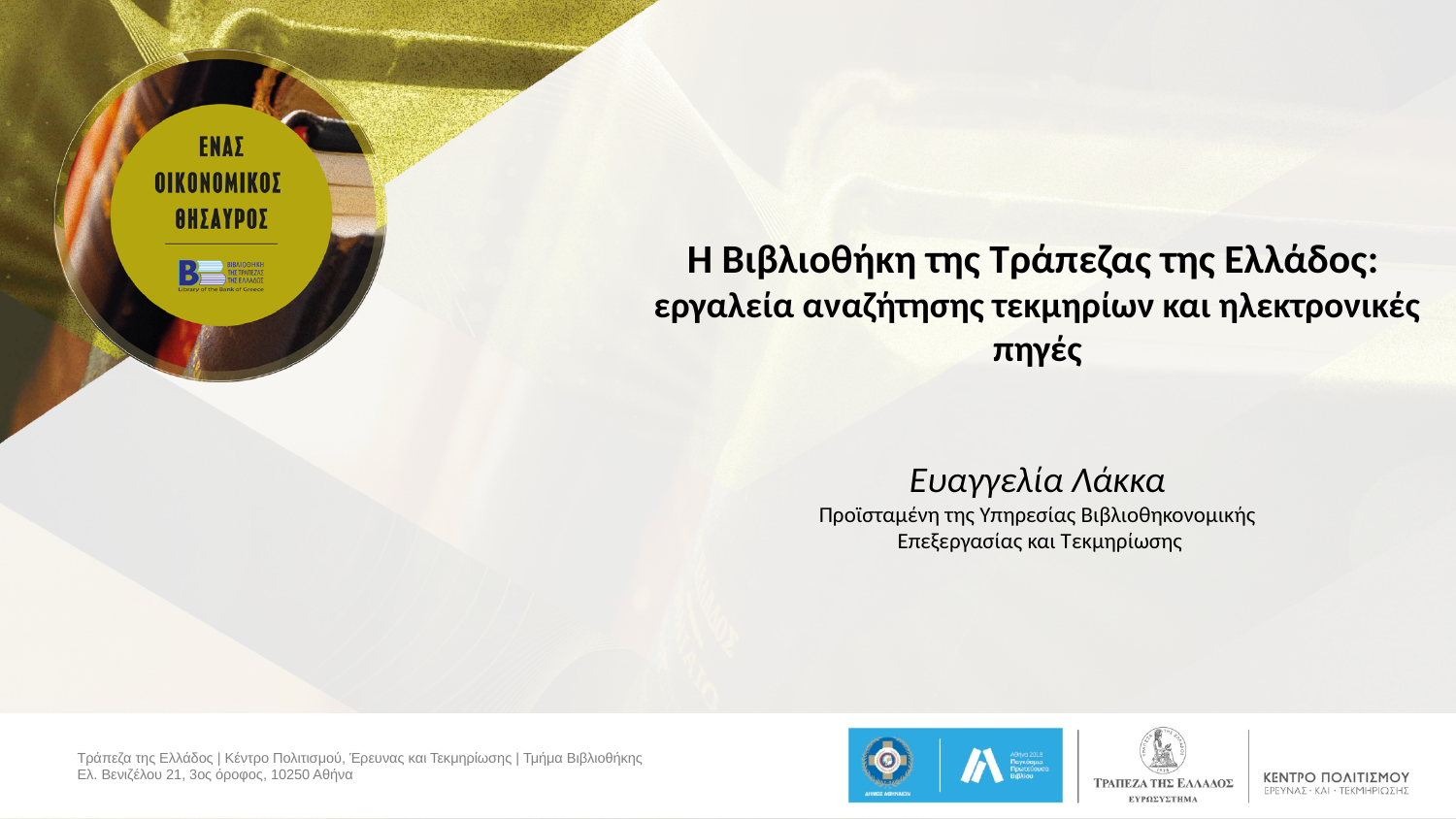

Η Βιβλιοθήκη της Τράπεζας της Ελλάδος:
εργαλεία αναζήτησης τεκμηρίων και ηλεκτρονικές πηγές

Ευαγγελία Λάκκα
Προϊσταμένη της Υπηρεσίας Βιβλιοθηκονομικής
 Επεξεργασίας και Τεκμηρίωσης